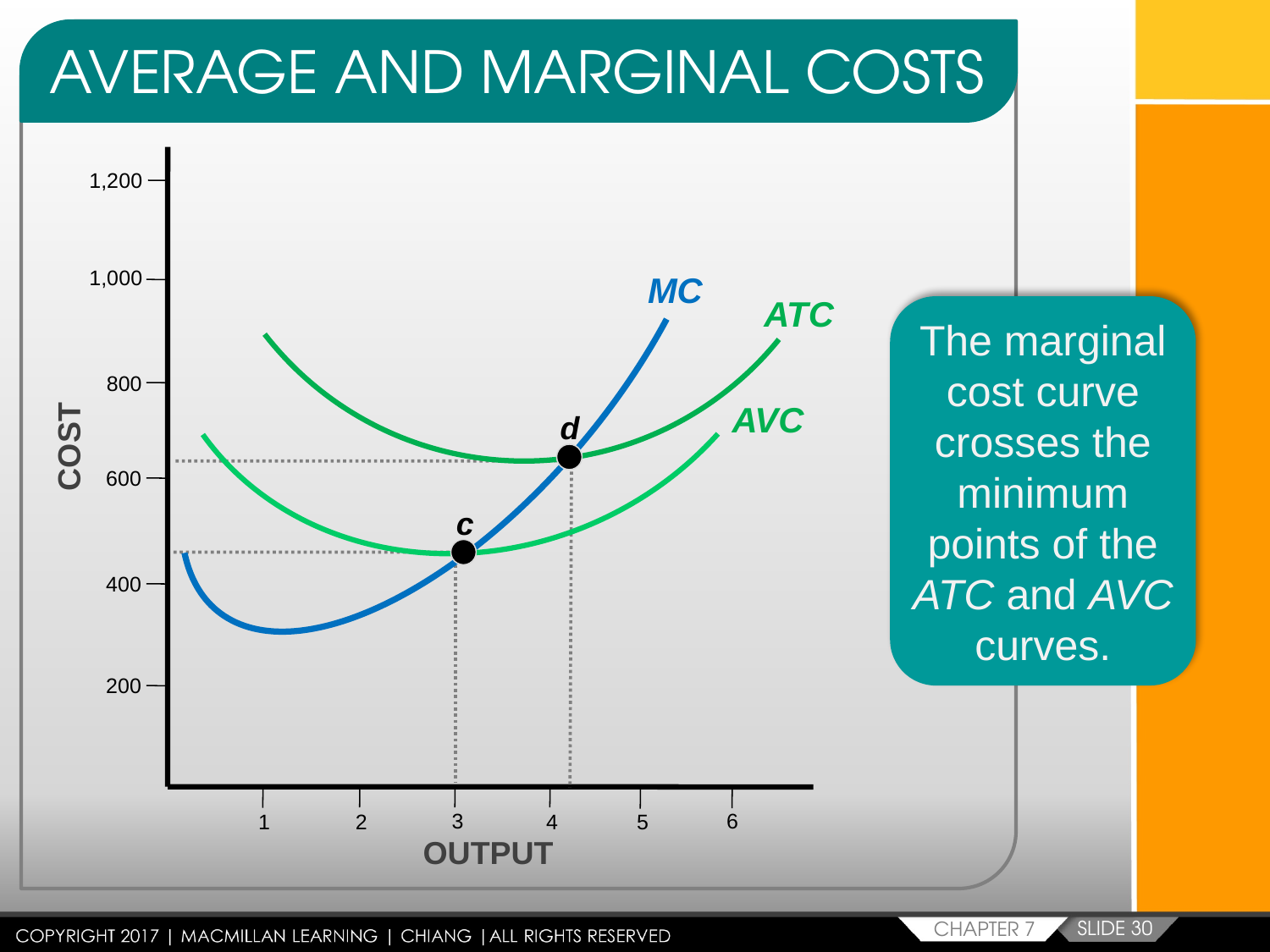

AVERAGE AND MARGINAL COSTS
1,200

1,000
MC

ATC
The marginal cost curve crosses the minimum points of the ATC and AVC curves.

 800
AVC
d
COST

600

c

400
200
3
6
2
5
 1
4
OUTPUT
SLIDE 30
CHAPTER 7